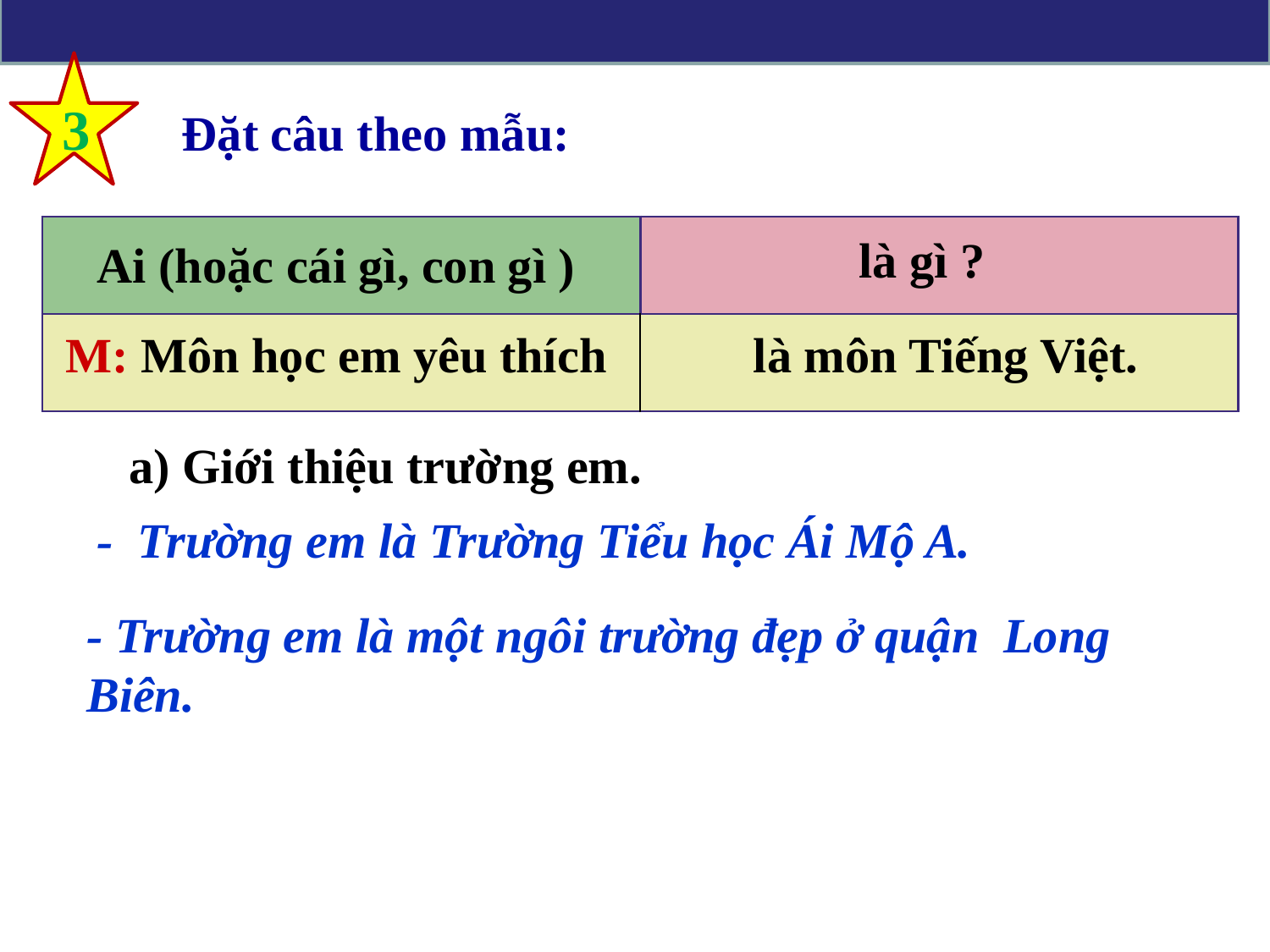

3
Đặt câu theo mẫu:

|  |  |
| --- | --- |
|  |  |
là gì ?
Ai (hoặc cái gì, con gì )
M: Môn học em yêu thích
là môn Tiếng Việt.
a) Giới thiệu trường em.
-  Trường em là Trường Tiểu học Ái Mộ A.
- Trường em là một ngôi trường đẹp ở quận  Long Biên.